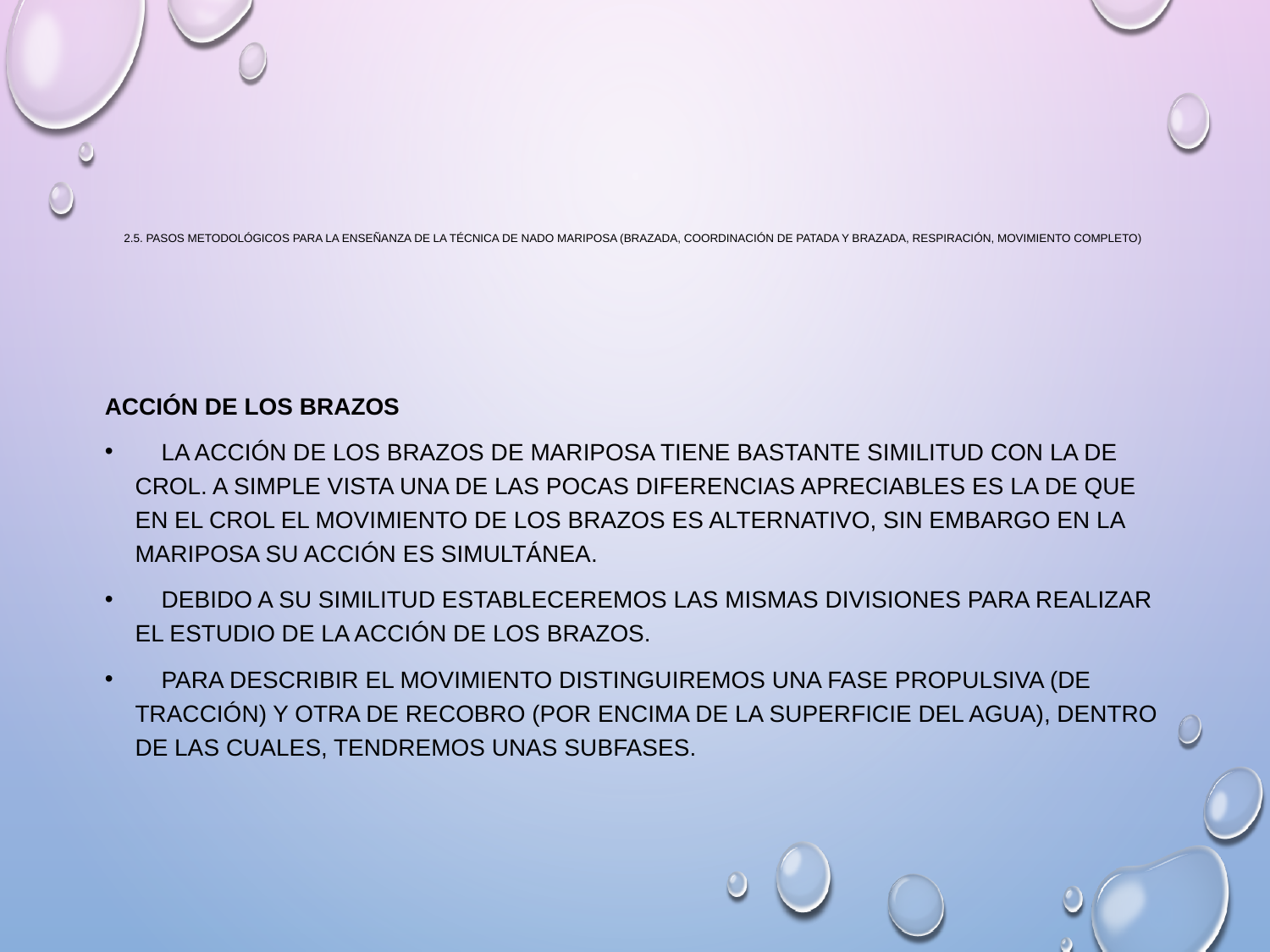

# 2.5. Pasos metodológicos para la enseñanza de la técnica de nado mariposa (brazada, coordinación de patada y brazada, respiración, movimiento completo)
Acción de los brazos
    La acción de los brazos de mariposa tiene bastante similitud con la de crol. A simple vista una de las pocas diferencias apreciables es la de que en el crol el movimiento de los brazos es alternativo, sin embargo en la mariposa su acción es simultánea.
    Debido a su similitud estableceremos las mismas divisiones para realizar el estudio de la acción de los brazos.
    Para describir el movimiento distinguiremos una fase propulsiva (de tracción) y otra de recobro (por encima de la superficie del agua), dentro de las cuales, tendremos unas subfases.